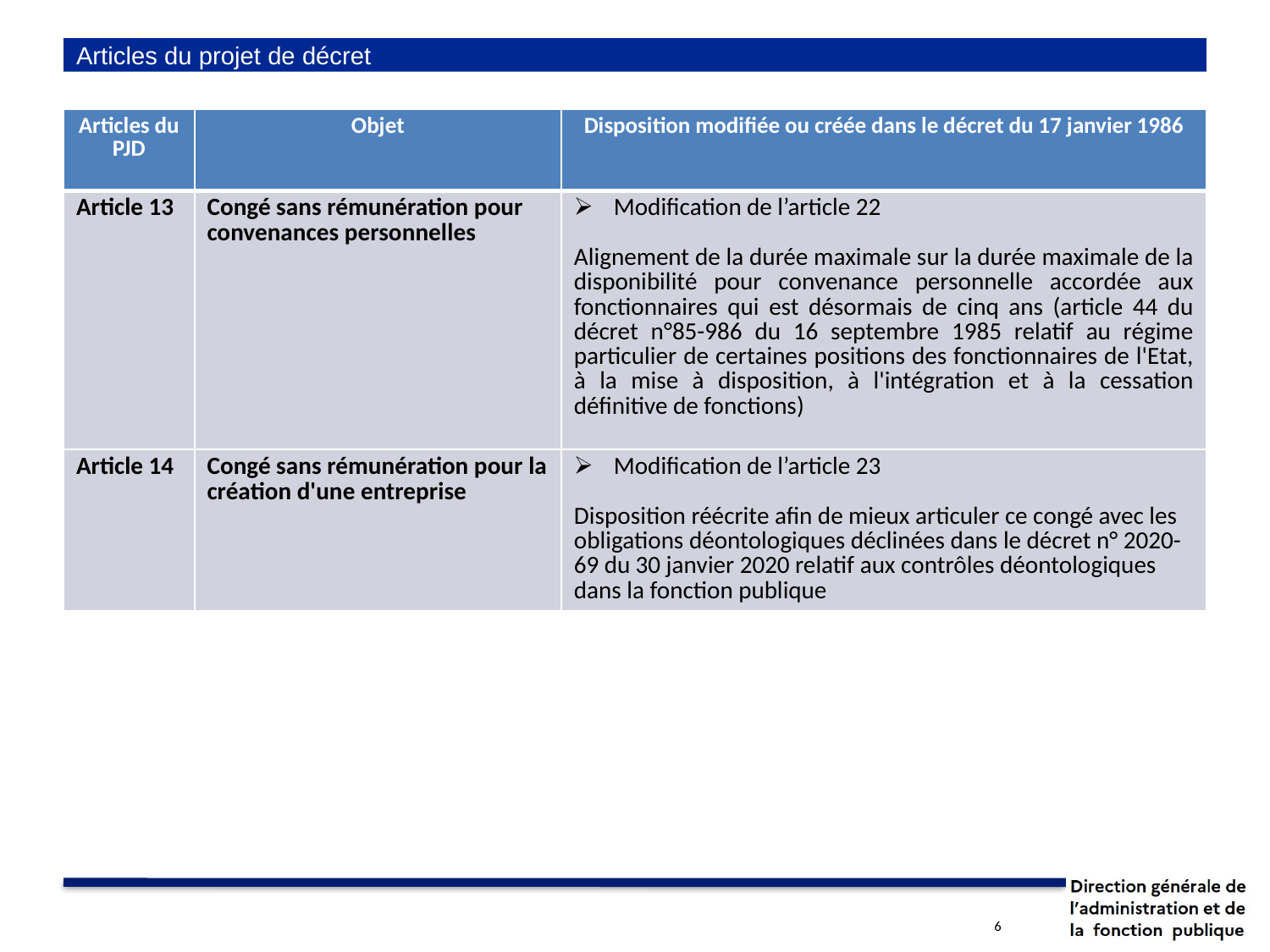

# Articles du projet de décret
| Articles du PJD | Objet | Disposition modifiée ou créée dans le décret du 17 janvier 1986 |
| --- | --- | --- |
| Article 13 | Congé sans rémunération pour convenances personnelles | Modification de l’article 22 Alignement de la durée maximale sur la durée maximale de la disponibilité pour convenance personnelle accordée aux fonctionnaires qui est désormais de cinq ans (article 44 du décret n°85-986 du 16 septembre 1985 relatif au régime particulier de certaines positions des fonctionnaires de l'Etat, à la mise à disposition, à l'intégration et à la cessation définitive de fonctions) |
| Article 14 | Congé sans rémunération pour la création d'une entreprise | Modification de l’article 23 Disposition réécrite afin de mieux articuler ce congé avec les obligations déontologiques déclinées dans le décret n° 2020-69 du 30 janvier 2020 relatif aux contrôles déontologiques dans la fonction publique |